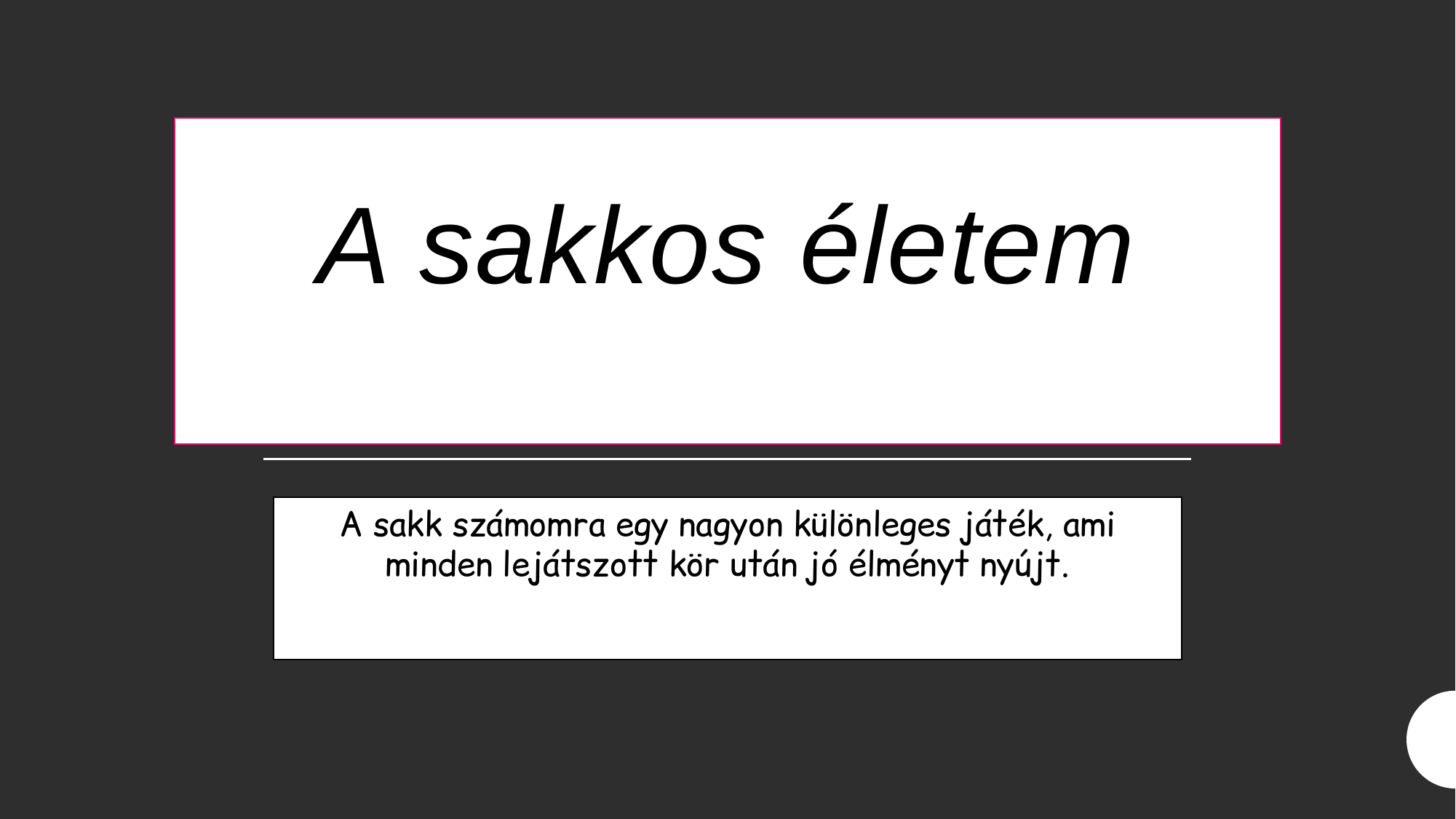

# A sakkos életem
A sakk számomra egy nagyon különleges játék, ami minden lejátszott kör után jó élményt nyújt.